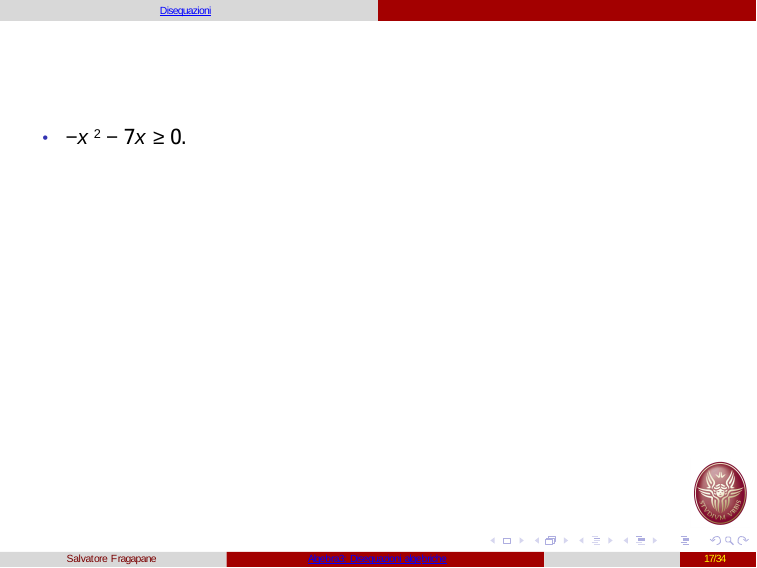

Disequazioni
# •  −x 2 − 7x ≥ 0.

Salvatore Fragapane
Algebra3: Disequazioni algebriche
17/34